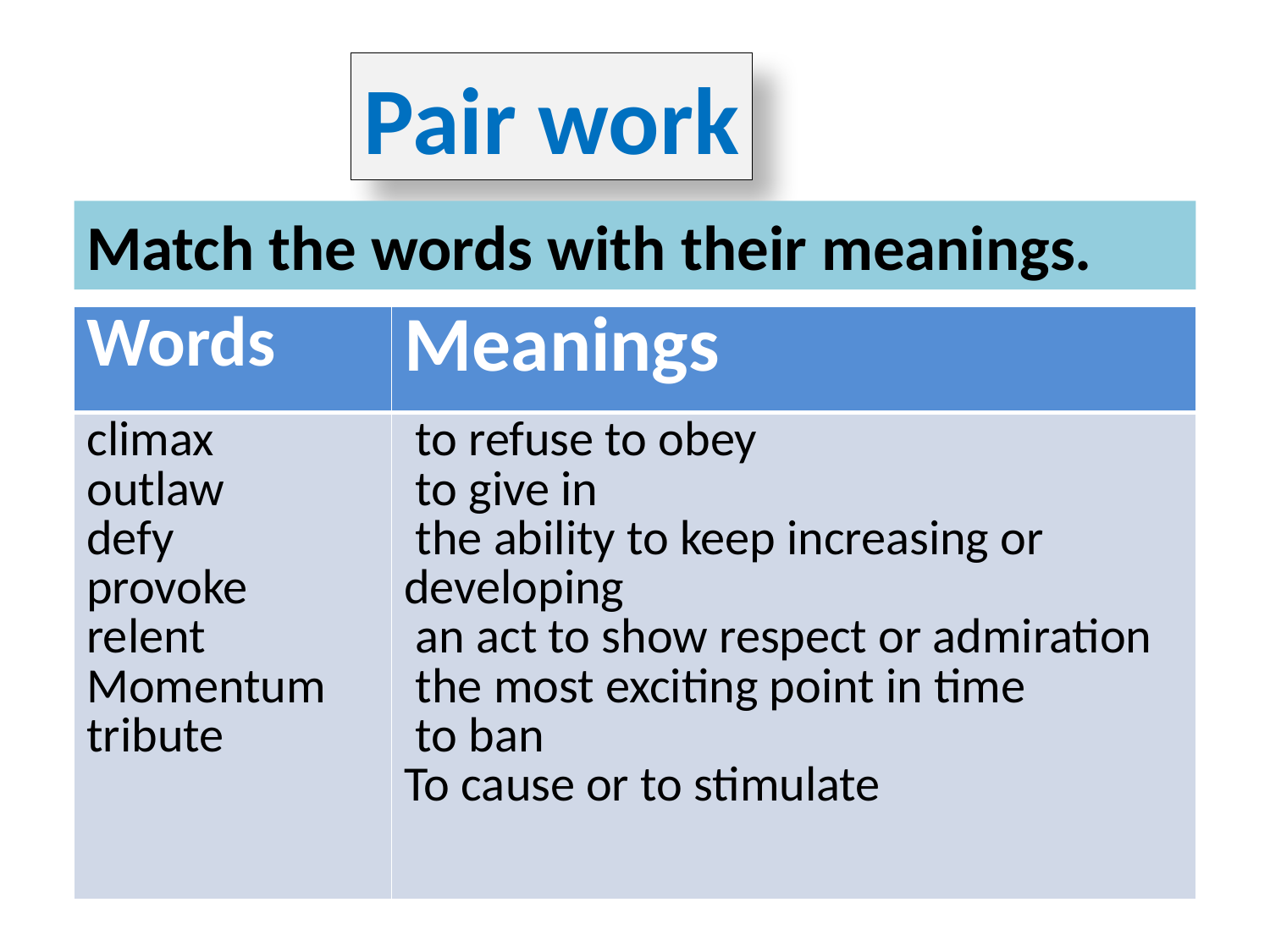

Pair work
Match the words with their meanings.
| Words | Meanings |
| --- | --- |
| climax outlaw defy provoke relent Momentum tribute | to refuse to obey to give in the ability to keep increasing or developing an act to show respect or admiration the most exciting point in time to ban To cause or to stimulate |